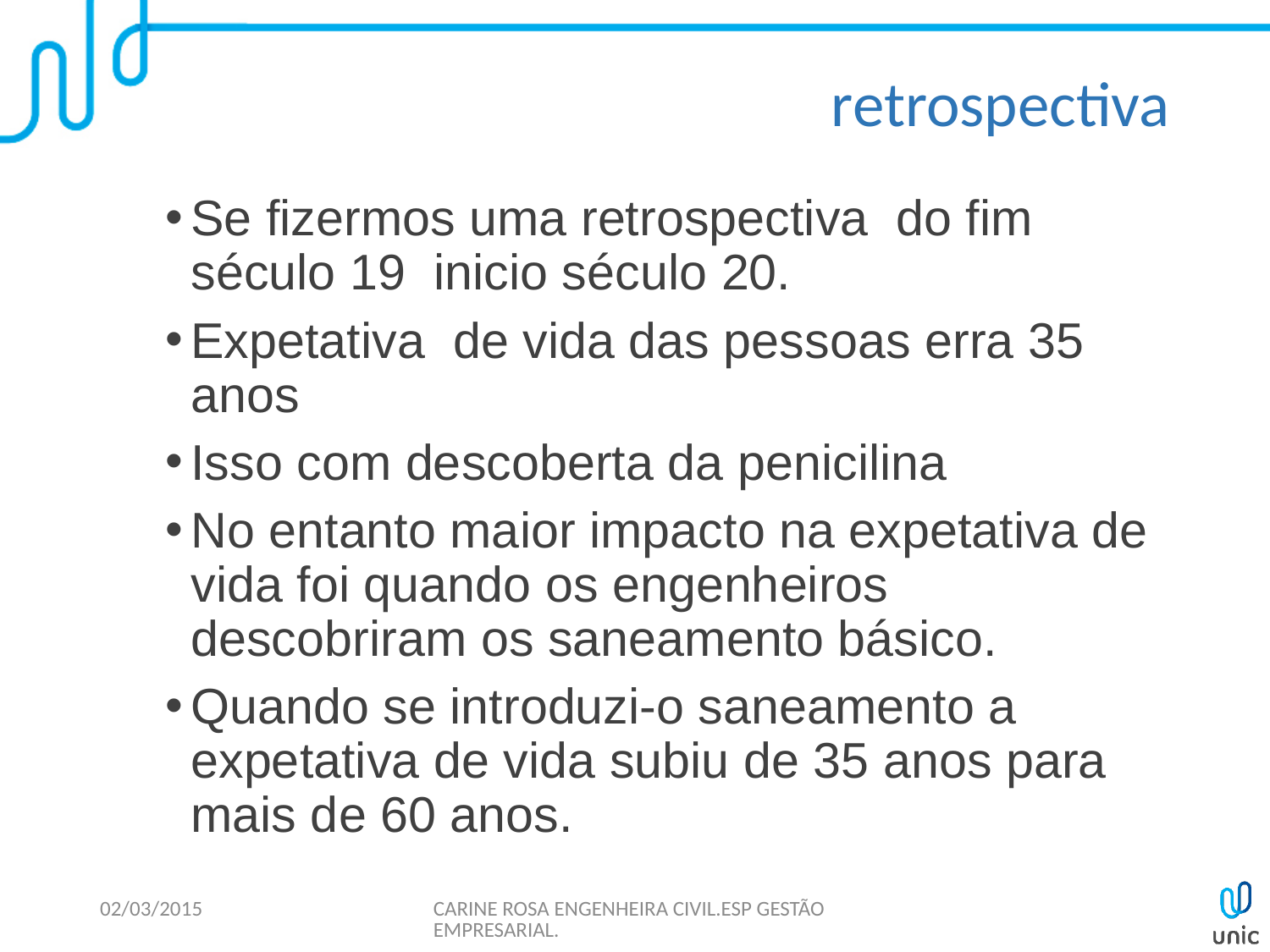

# retrospectiva
Se fizermos uma retrospectiva  do fim século 19  inicio século 20.
Expetativa  de vida das pessoas erra 35 anos
Isso com descoberta da penicilina
No entanto maior impacto na expetativa de vida foi quando os engenheiros descobriram os saneamento básico.
Quando se introduzi-o saneamento a expetativa de vida subiu de 35 anos para mais de 60 anos.

02/03/2015
CARINE ROSA ENGENHEIRA CIVIL.ESP GESTÃO EMPRESARIAL.